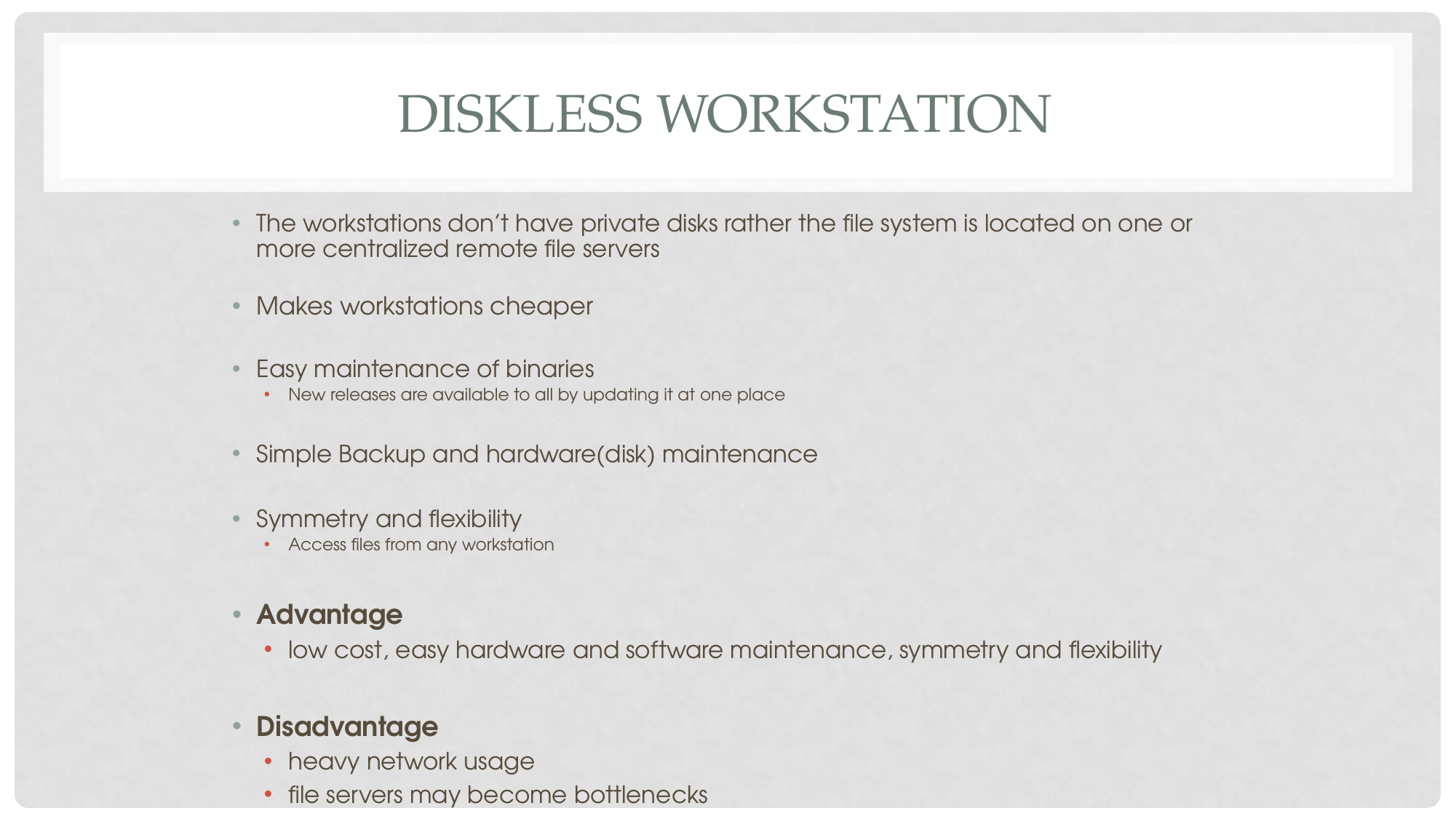

# diskless workstation

The workstations don’t have private disks rather the file system is located on one or more centralized remote file servers

Makes workstations cheaper

Easy maintenance of binaries
New releases are available to all by updating it at one place

Simple Backup and hardware(disk) maintenance

Symmetry and flexibility
Access files from any workstation

Advantage
low cost, easy hardware and software maintenance, symmetry and flexibility

Disadvantage
heavy network usage
file servers may become bottlenecks